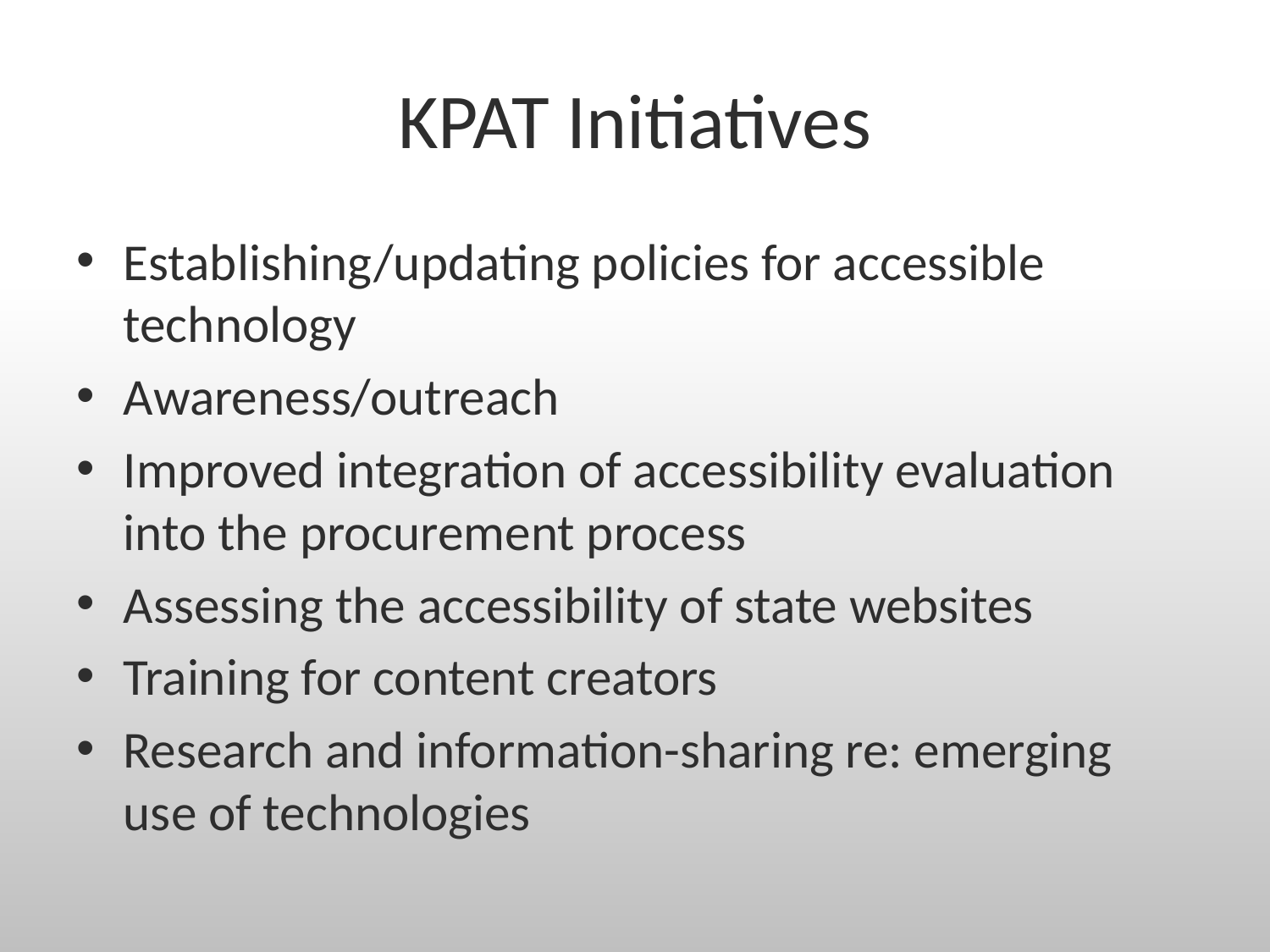

# KPAT Initiatives
Establishing/updating policies for accessible technology
Awareness/outreach
Improved integration of accessibility evaluation into the procurement process
Assessing the accessibility of state websites
Training for content creators
Research and information-sharing re: emerging use of technologies